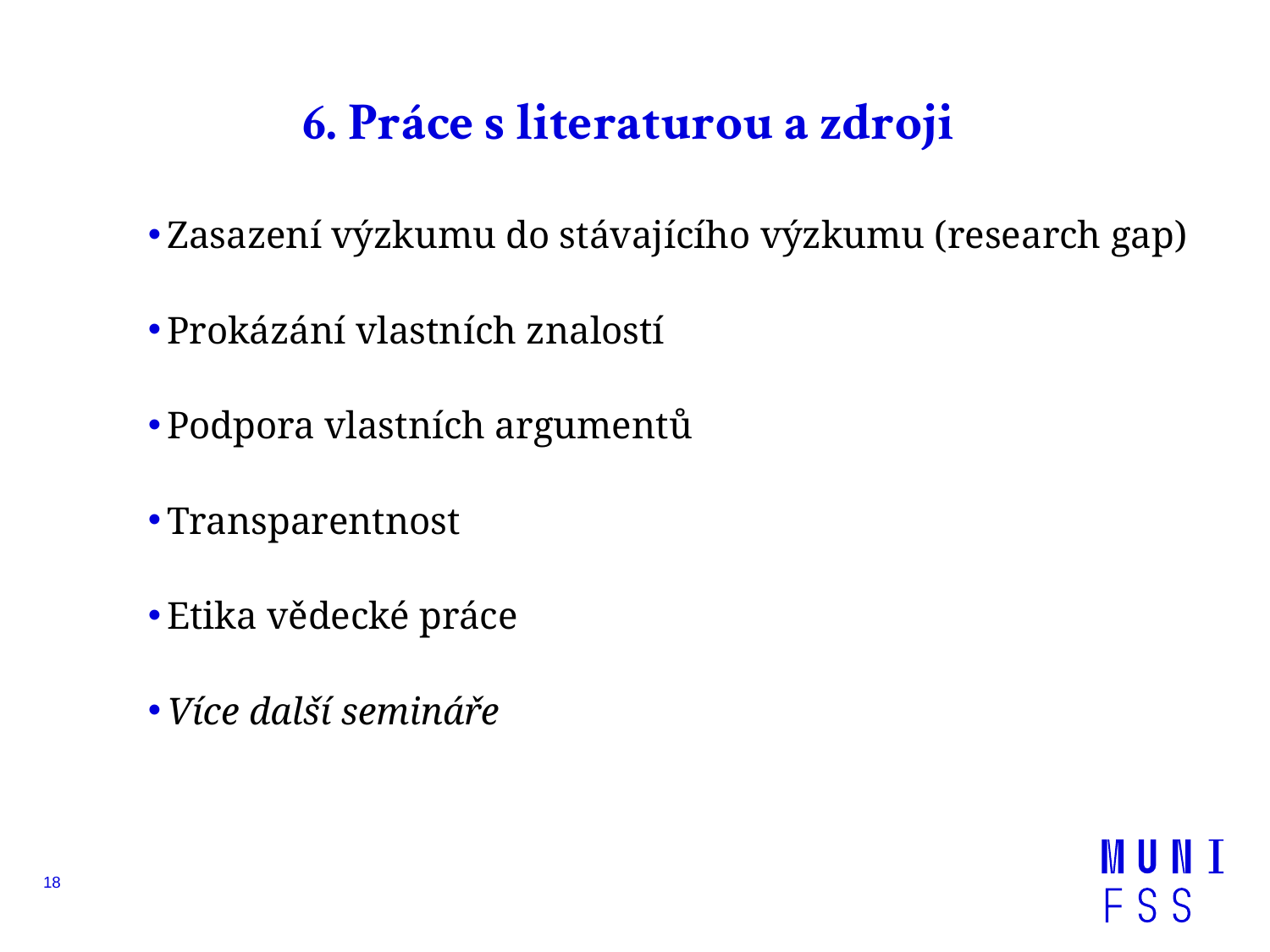

# 6. Práce s literaturou a zdroji
Zasazení výzkumu do stávajícího výzkumu (research gap)

Prokázání vlastních znalostí

Podpora vlastních argumentů

Transparentnost

Etika vědecké práce

Více další semináře

18